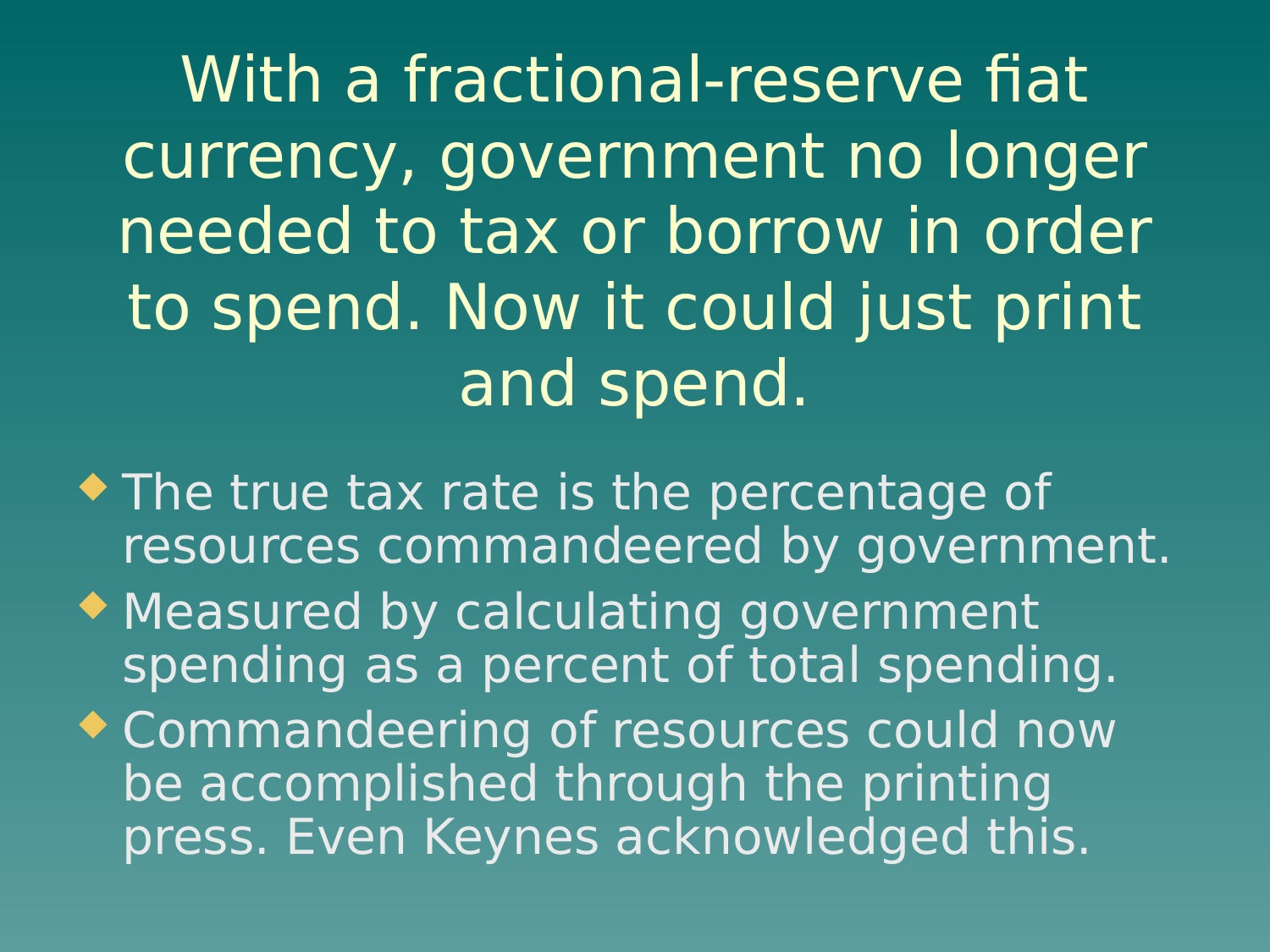

With a fractional-reserve fiat currency, government no longer needed to tax or borrow in order to spend. Now it could just print and spend.
The true tax rate is the percentage of resources commandeered by government.
Measured by calculating government spending as a percent of total spending.
Commandeering of resources could now be accomplished through the printing press. Even Keynes acknowledged this.